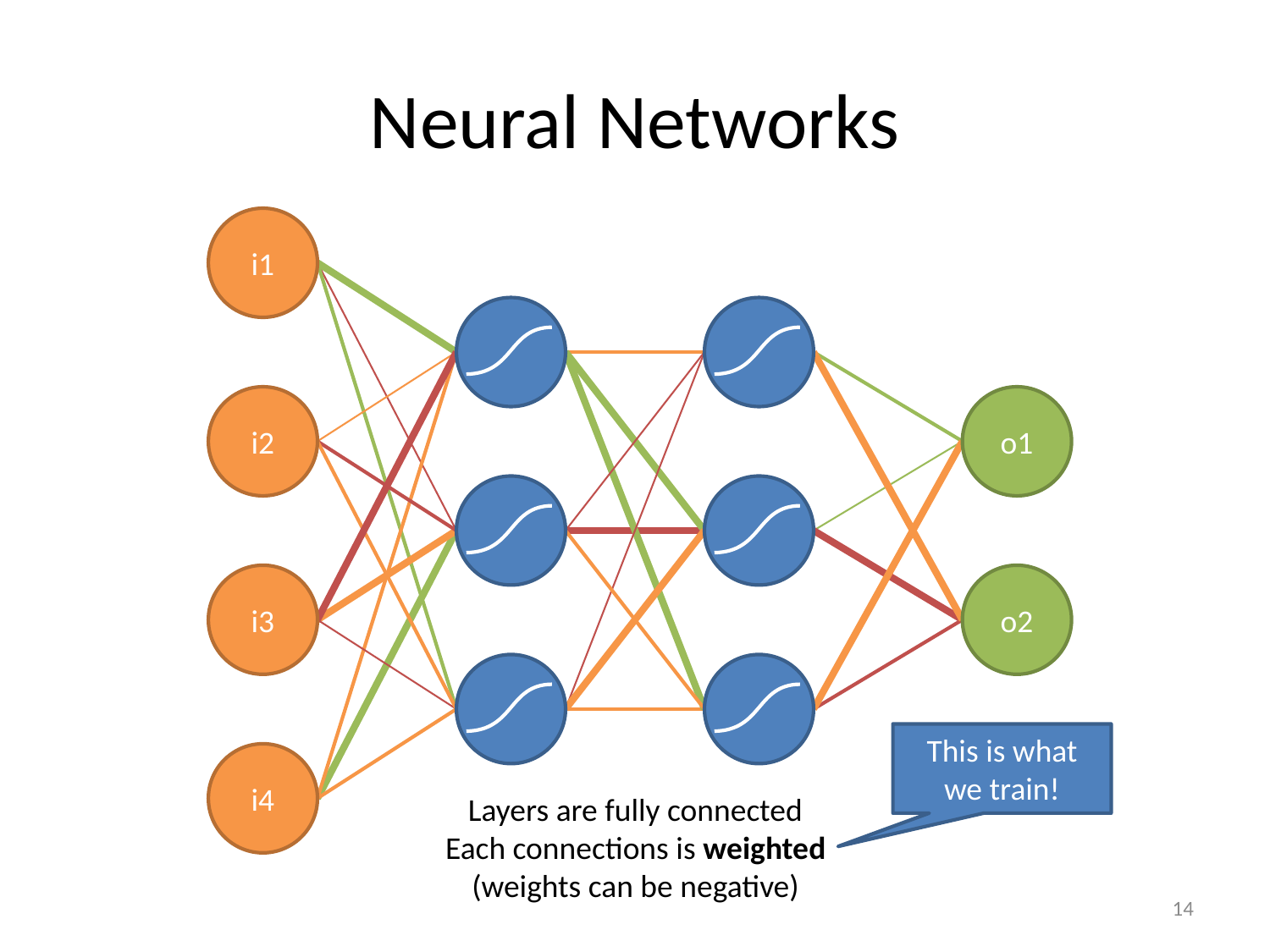

# Neural Networks
i1

i2
o1

i3
o2

This is what we train!
i4
Layers are fully connected
Each connections is weighted
(weights can be negative)
14